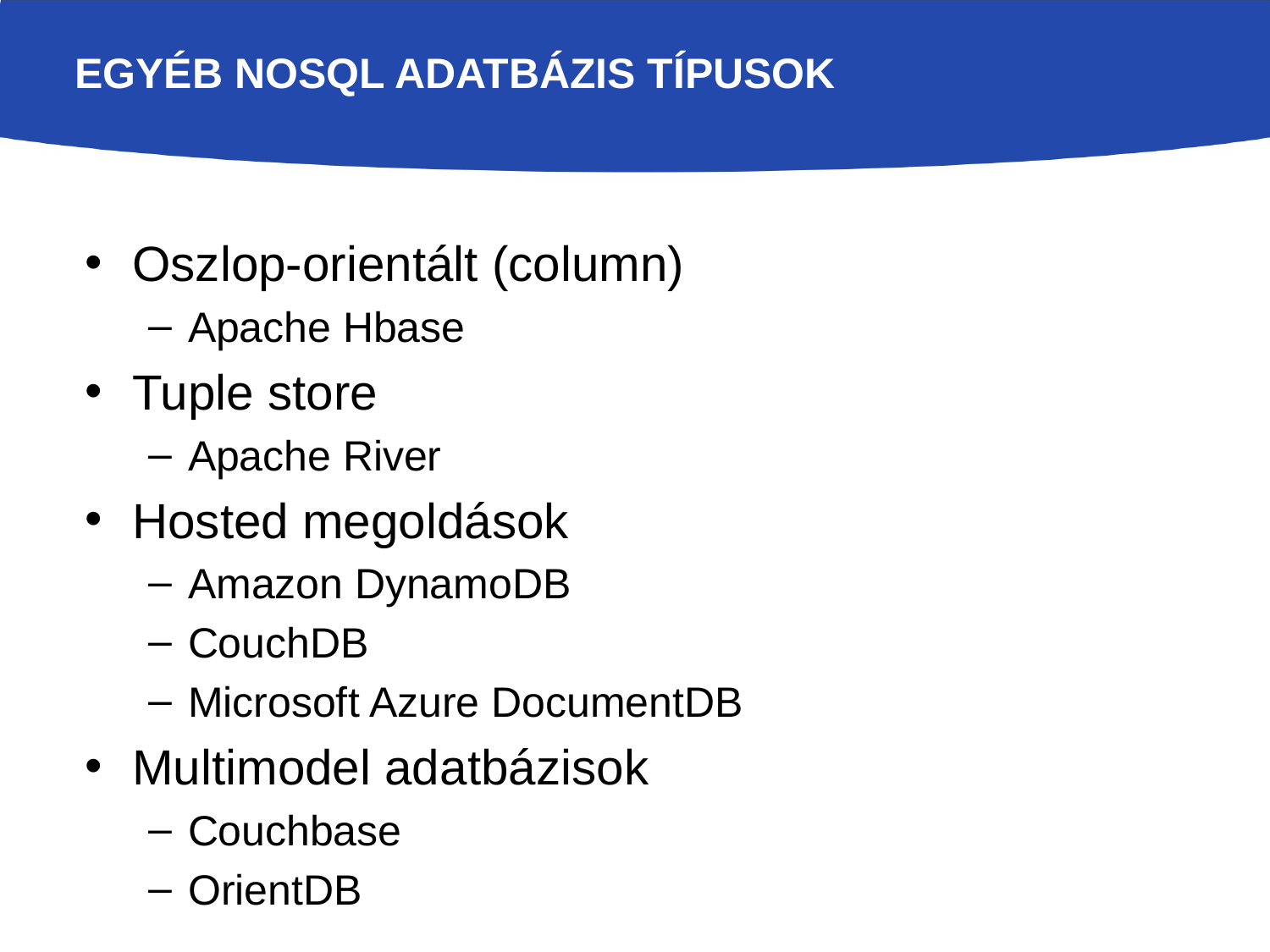

# Egyéb NoSQL adatbázis típusok
Oszlop-orientált (column)
Apache Hbase
Tuple store
Apache River
Hosted megoldások
Amazon DynamoDB
CouchDB
Microsoft Azure DocumentDB
Multimodel adatbázisok
Couchbase
OrientDB